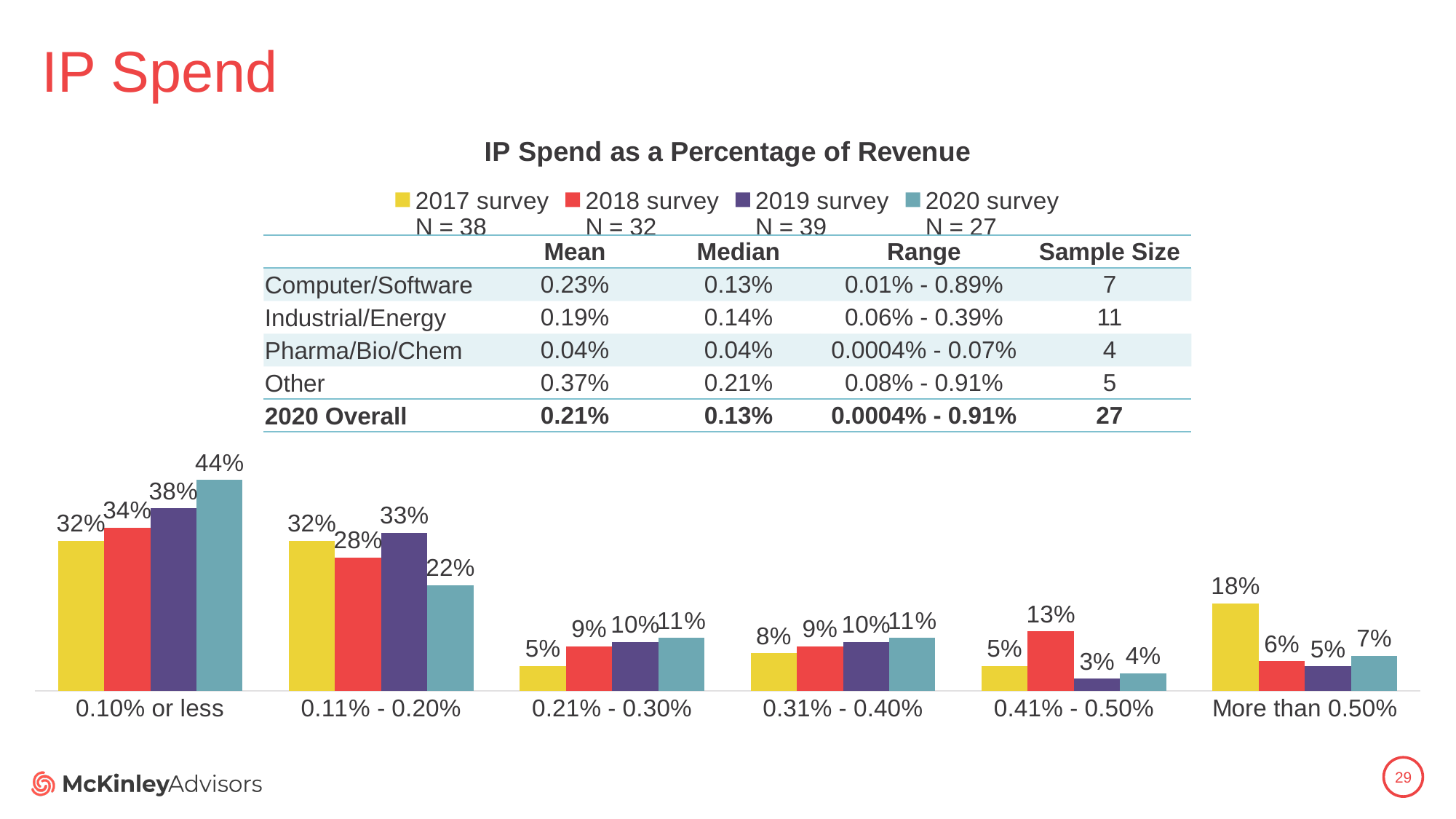

# IP Spend

### Chart: IP Spend as a Percentage of Revenue

| Category | 2017 survey
N = 38 | 2018 survey
N = 32 | 2019 survey
N = 39 | 2020 survey
N = 27 |
|---|---|---|---|---|
| 0.10% or less | 0.3157894736842105 | 0.34375 | 0.38461538461538464 | 0.4444444444444444 |
| 0.11% - 0.20% | 0.3157894736842105 | 0.28125 | 0.3333333333333333 | 0.2222222222222222 |
| 0.21% - 0.30% | 0.05263157894736842 | 0.09375 | 0.10256410256410256 | 0.1111111111111111 |
| 0.31% - 0.40% | 0.07894736842105263 | 0.09375 | 0.10256410256410256 | 0.1111111111111111 |
| 0.41% - 0.50% | 0.05263157894736842 | 0.125 | 0.02564102564102564 | 0.037037037037037035 |
| More than 0.50% | 0.18421052631578946 | 0.0625 | 0.05128205128205128 | 0.07407407407407407 |
|  | Mean | Median | Range | Sample Size |
| --- | --- | --- | --- | --- |
| Computer/Software | 0.23% | 0.13% | 0.01% - 0.89% | 7 |
| Industrial/Energy | 0.19% | 0.14% | 0.06% - 0.39% | 11 |
| Pharma/Bio/Chem | 0.04% | 0.04% | 0.0004% - 0.07% | 4 |
| Other | 0.37% | 0.21% | 0.08% - 0.91% | 5 |
| 2020 Overall | 0.21% | 0.13% | 0.0004% - 0.91% | 27 |
29